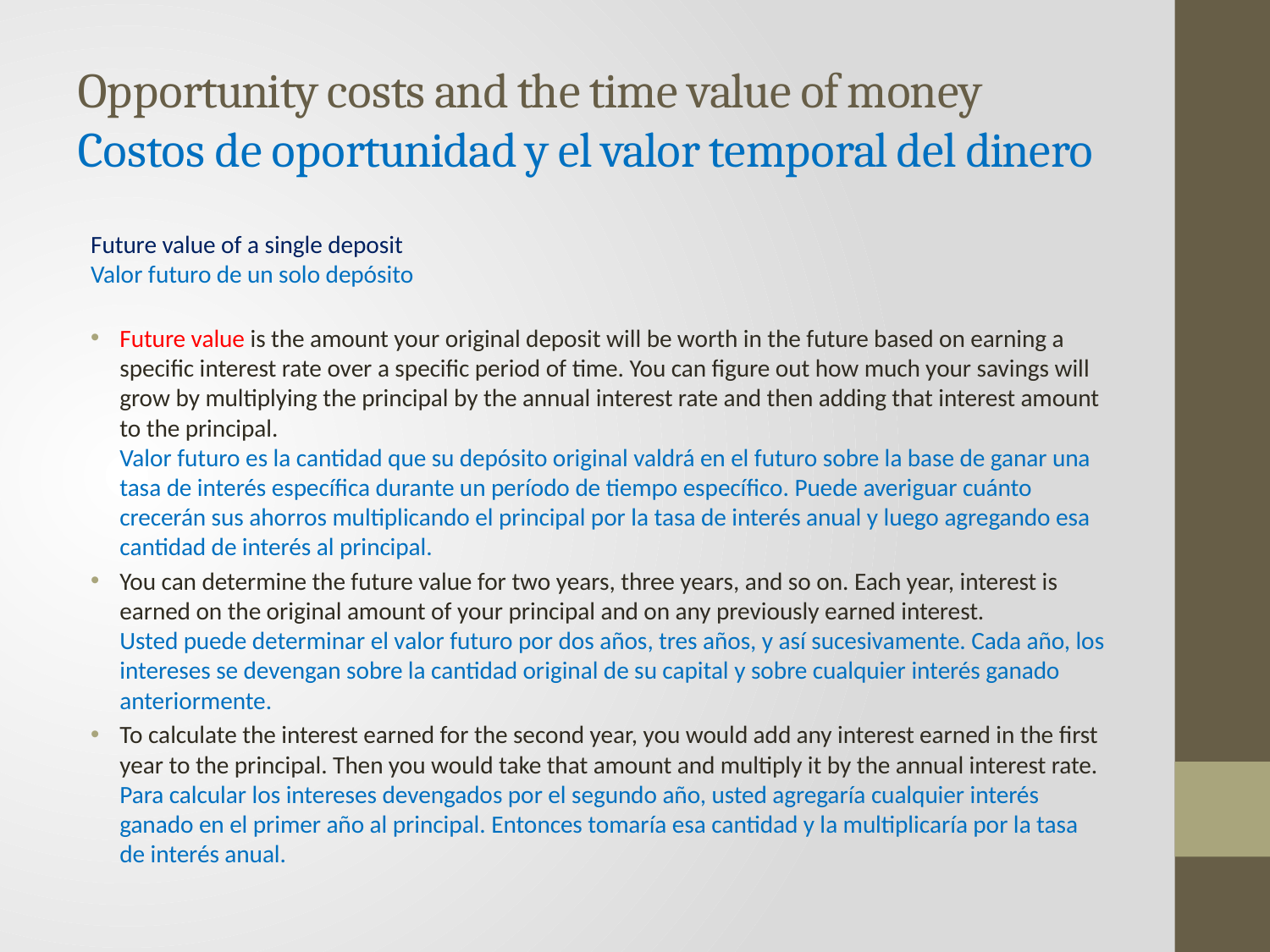

# Opportunity costs and the time value of money Costos de oportunidad y el valor temporal del dinero
Future value of a single deposit
Valor futuro de un solo depósito
Future value is the amount your original deposit will be worth in the future based on earning a specific interest rate over a specific period of time. You can figure out how much your savings will grow by multiplying the principal by the annual interest rate and then adding that interest amount to the principal.
Valor futuro es la cantidad que su depósito original valdrá en el futuro sobre la base de ganar una tasa de interés específica durante un período de tiempo específico. Puede averiguar cuánto crecerán sus ahorros multiplicando el principal por la tasa de interés anual y luego agregando esa cantidad de interés al principal.
You can determine the future value for two years, three years, and so on. Each year, interest is earned on the original amount of your principal and on any previously earned interest.
Usted puede determinar el valor futuro por dos años, tres años, y así sucesivamente. Cada año, los intereses se devengan sobre la cantidad original de su capital y sobre cualquier interés ganado anteriormente.
To calculate the interest earned for the second year, you would add any interest earned in the first year to the principal. Then you would take that amount and multiply it by the annual interest rate.
Para calcular los intereses devengados por el segundo año, usted agregaría cualquier interés ganado en el primer año al principal. Entonces tomaría esa cantidad y la multiplicaría por la tasa de interés anual.